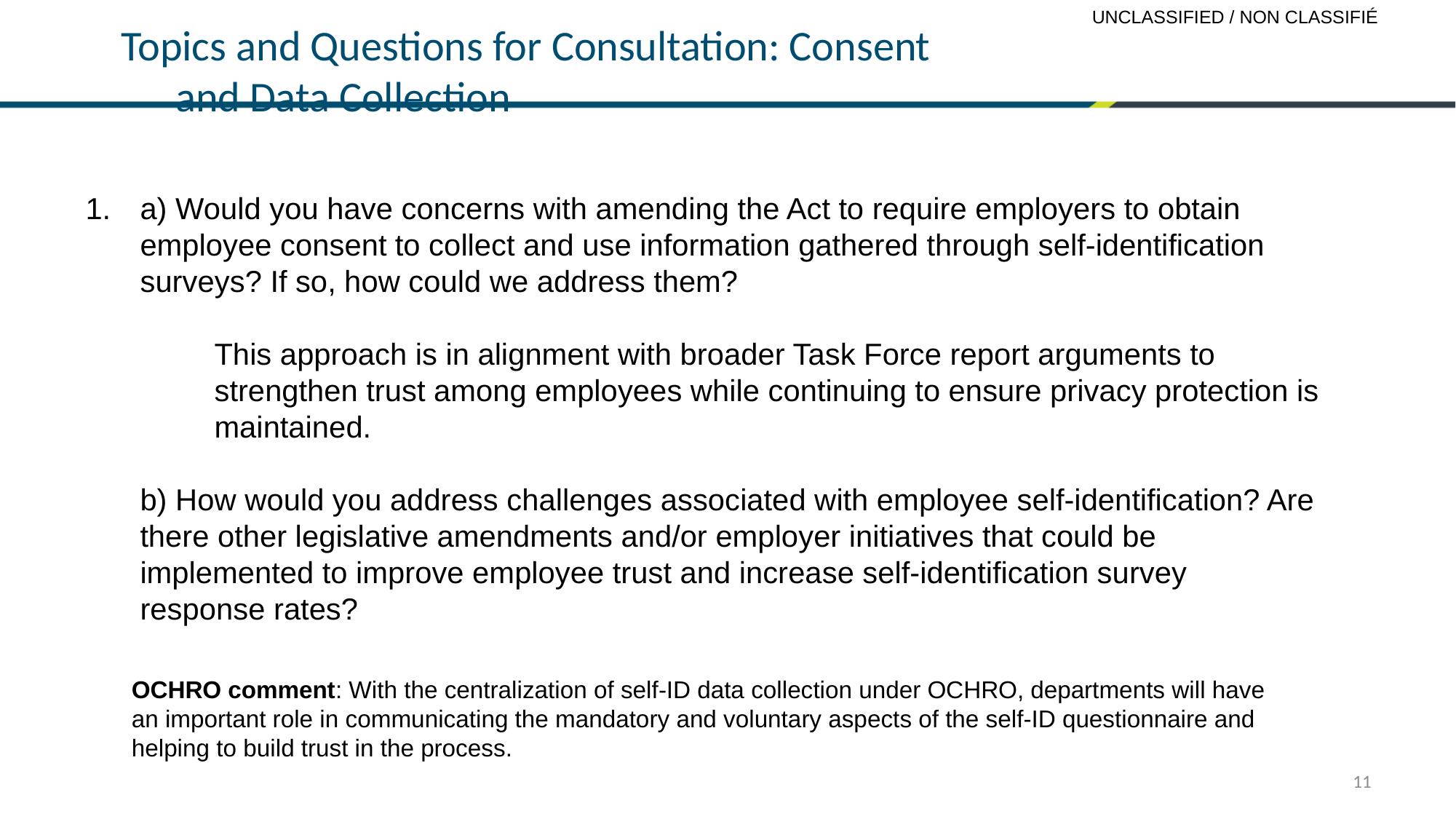

# Topics and Questions for Consultation: Consent and Data Collection
a) Would you have concerns with amending the Act to require employers to obtain 	employee consent to collect and use information gathered through self-identification 	surveys? If so, how could we address them?
This approach is in alignment with broader Task Force report arguments to strengthen trust among employees while continuing to ensure privacy protection is maintained.
b) How would you address challenges associated with employee self-identification? Are 	there other legislative amendments and/or employer initiatives that could be 	implemented to improve employee trust and increase self-identification survey 	response rates?
OCHRO comment: With the centralization of self-ID data collection under OCHRO, departments will have an important role in communicating the mandatory and voluntary aspects of the self-ID questionnaire and helping to build trust in the process.
11